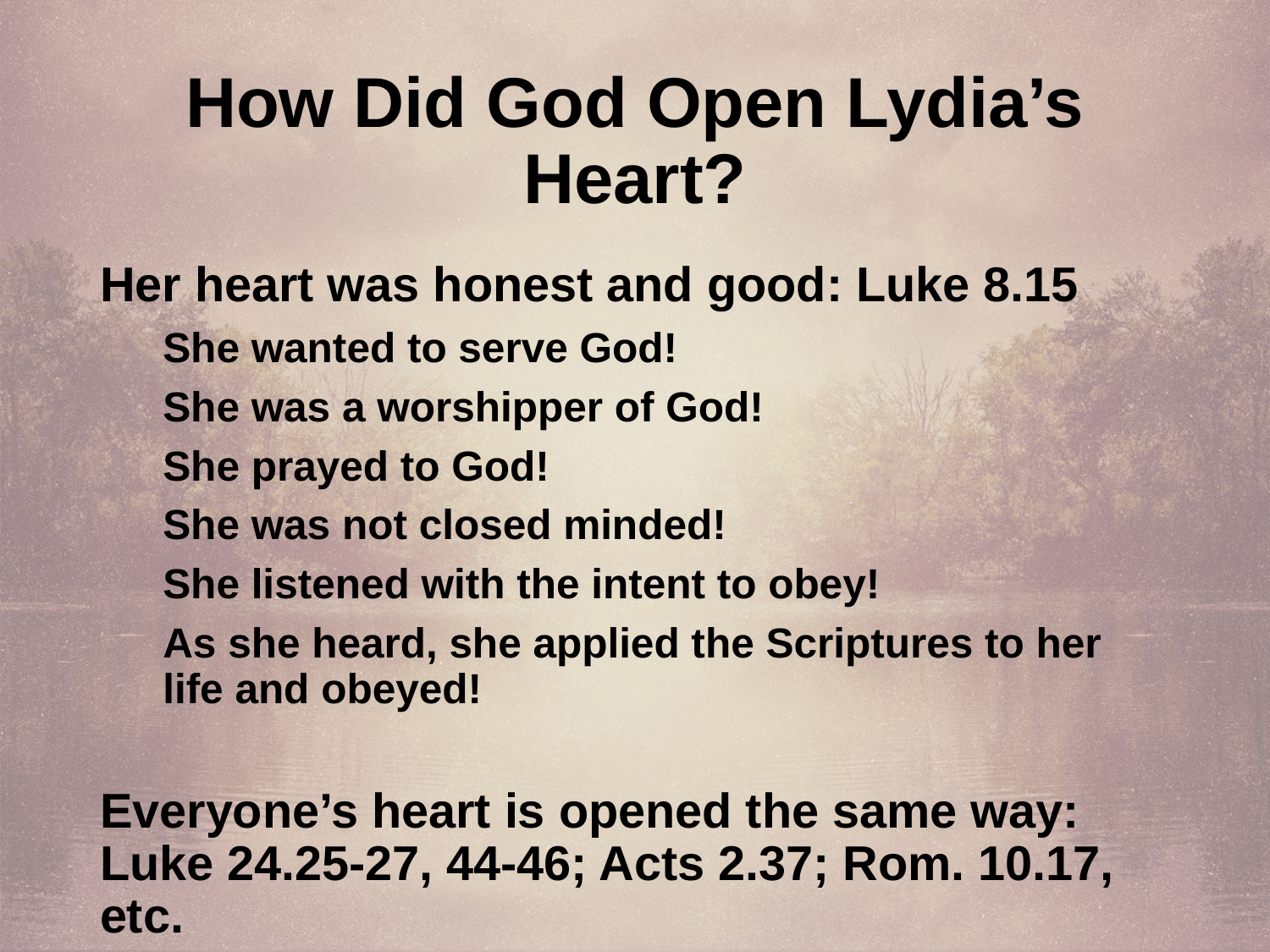

# How Did God Open Lydia’s Heart?
Her heart was honest and good: Luke 8.15
She wanted to serve God!
She was a worshipper of God!
She prayed to God!
She was not closed minded!
She listened with the intent to obey!
As she heard, she applied the Scriptures to her life and obeyed!

Everyone’s heart is opened the same way: Luke 24.25-27, 44-46; Acts 2.37; Rom. 10.17, etc.